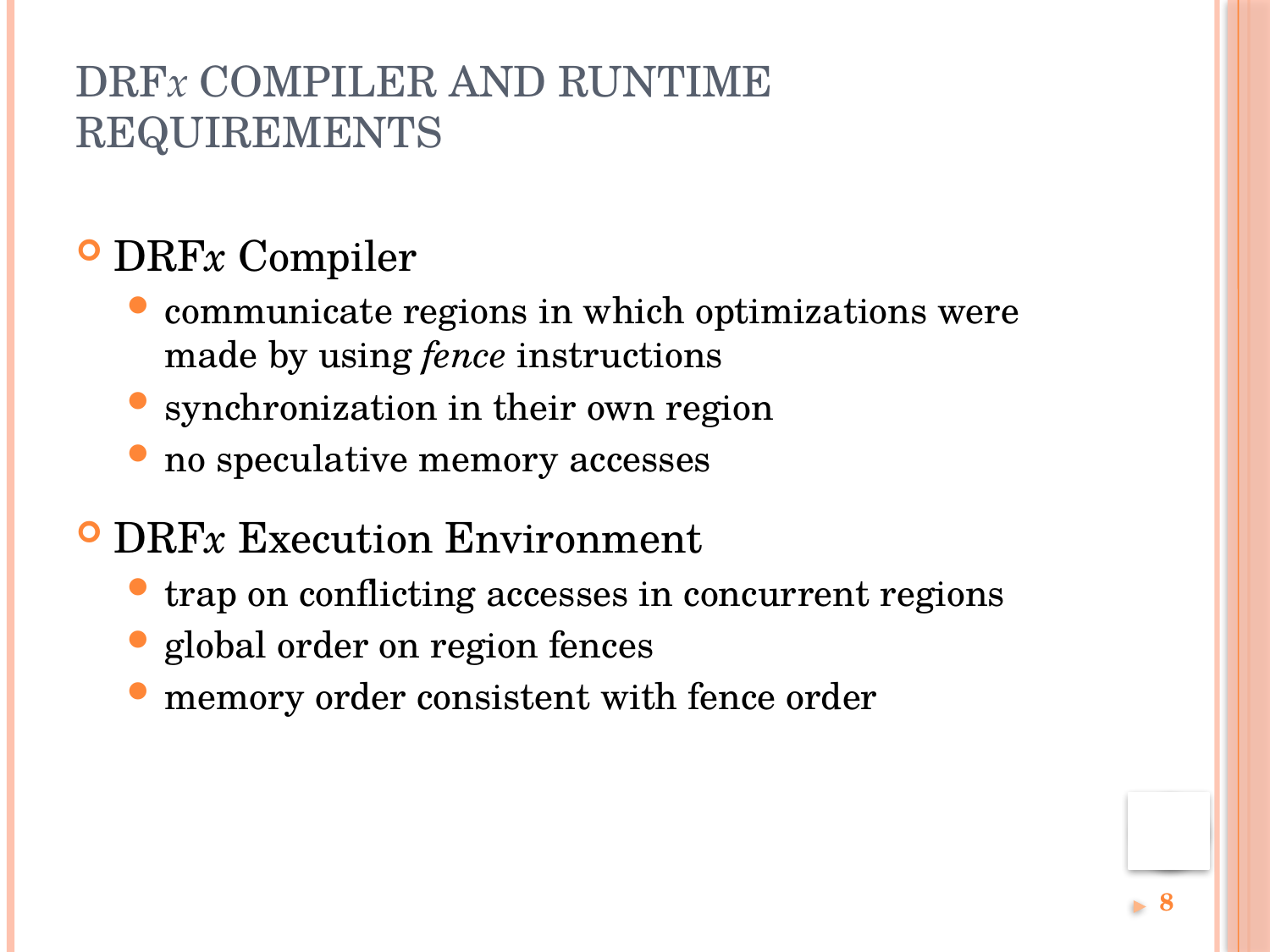

# DRFx Compiler and Runtime Requirements
DRFx Compiler
communicate regions in which optimizations were made by using fence instructions
synchronization in their own region
no speculative memory accesses
DRFx Execution Environment
trap on conflicting accesses in concurrent regions
global order on region fences
memory order consistent with fence order

8